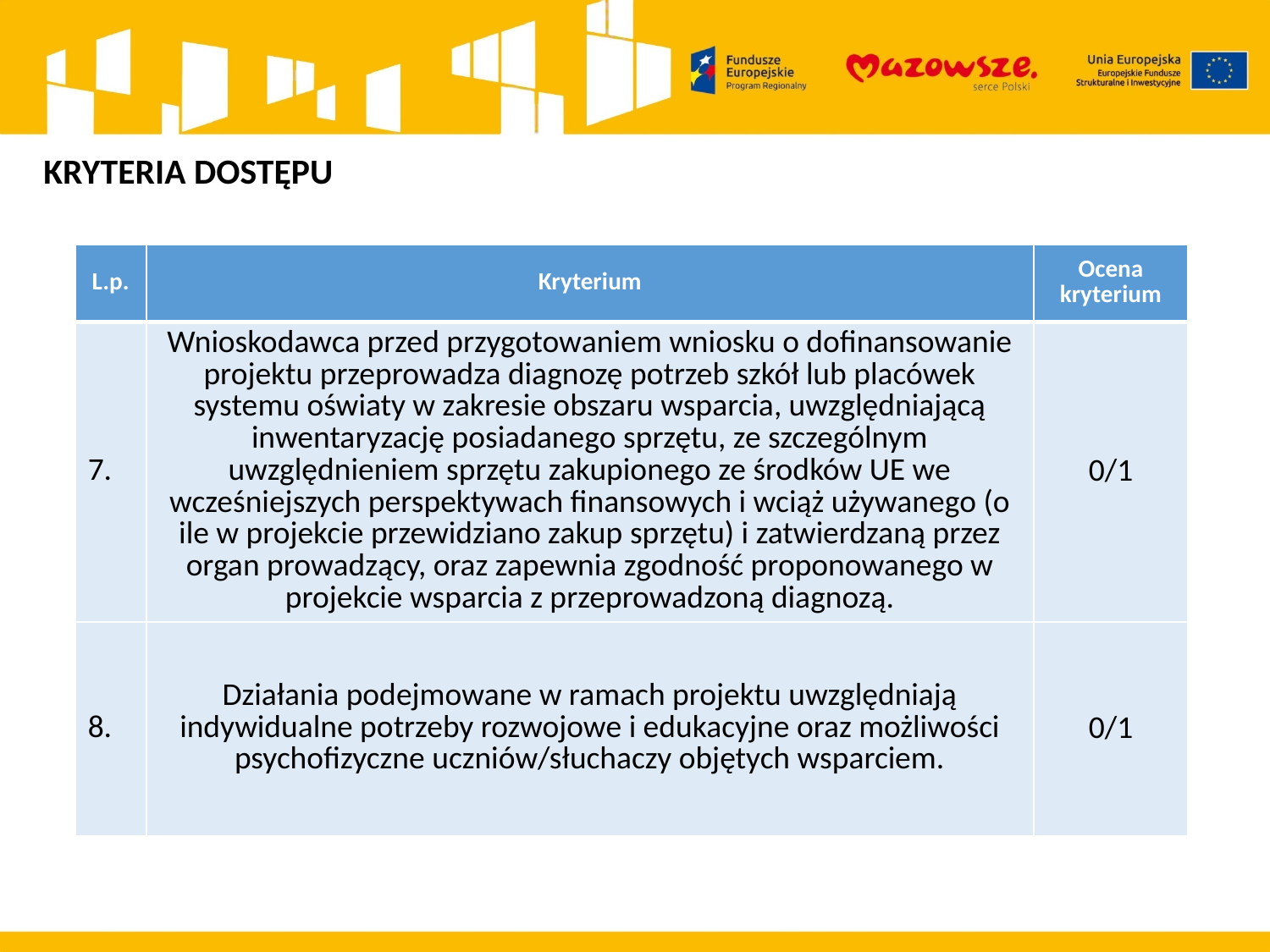

KRYTERIA DOSTĘPU
| L.p. | Kryterium | Ocena kryterium |
| --- | --- | --- |
| 7. | Wnioskodawca przed przygotowaniem wniosku o dofinansowanie projektu przeprowadza diagnozę potrzeb szkół lub placówek systemu oświaty w zakresie obszaru wsparcia, uwzględniającą inwentaryzację posiadanego sprzętu, ze szczególnym uwzględnieniem sprzętu zakupionego ze środków UE we wcześniejszych perspektywach finansowych i wciąż używanego (o ile w projekcie przewidziano zakup sprzętu) i zatwierdzaną przez organ prowadzący, oraz zapewnia zgodność proponowanego w projekcie wsparcia z przeprowadzoną diagnozą. | 0/1 |
| 8. | Działania podejmowane w ramach projektu uwzględniają indywidualne potrzeby rozwojowe i edukacyjne oraz możliwości psychofizyczne uczniów/słuchaczy objętych wsparciem. | 0/1 |